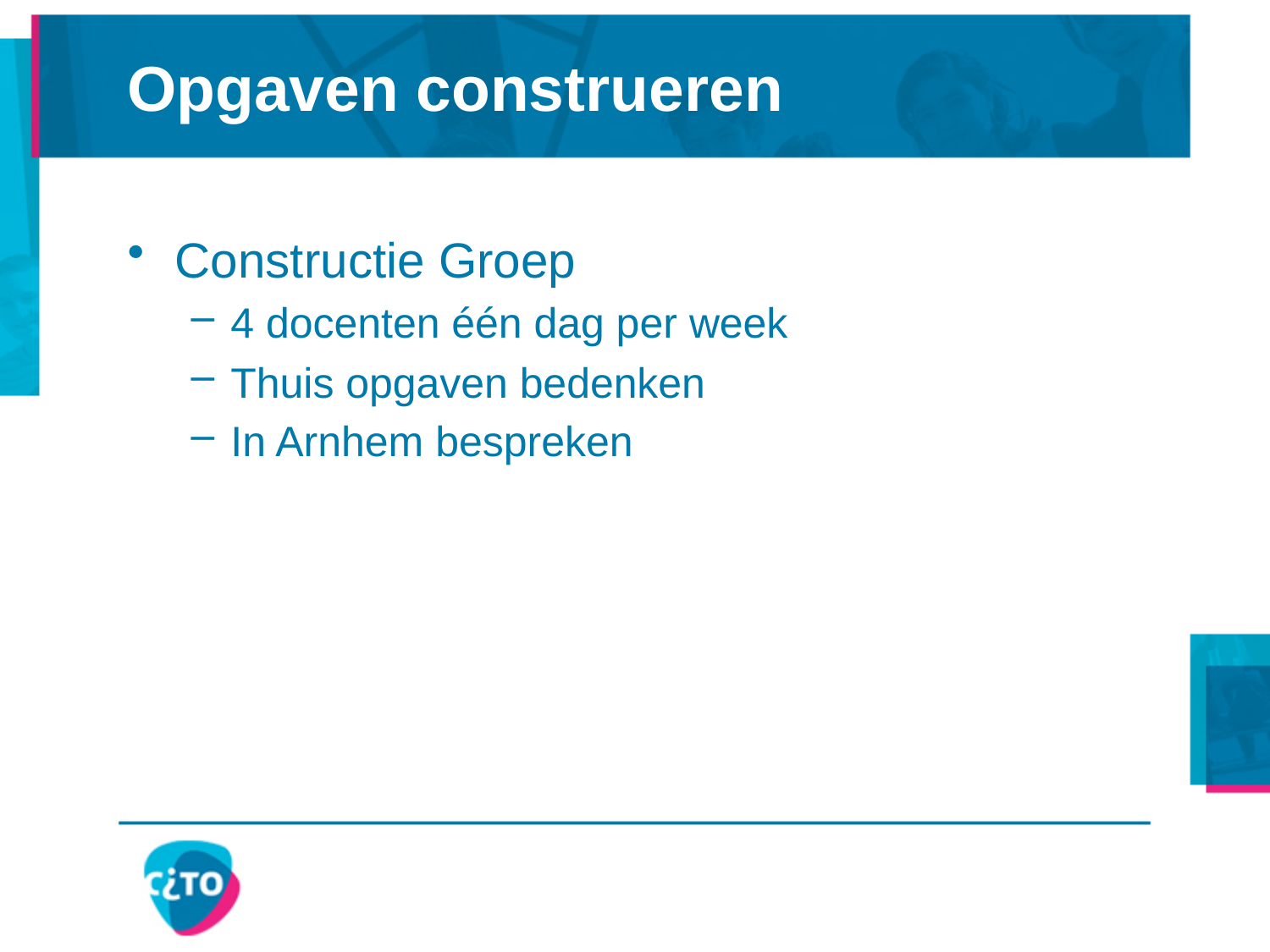

# Opgaven construeren
Constructie Groep
4 docenten één dag per week
Thuis opgaven bedenken
In Arnhem bespreken